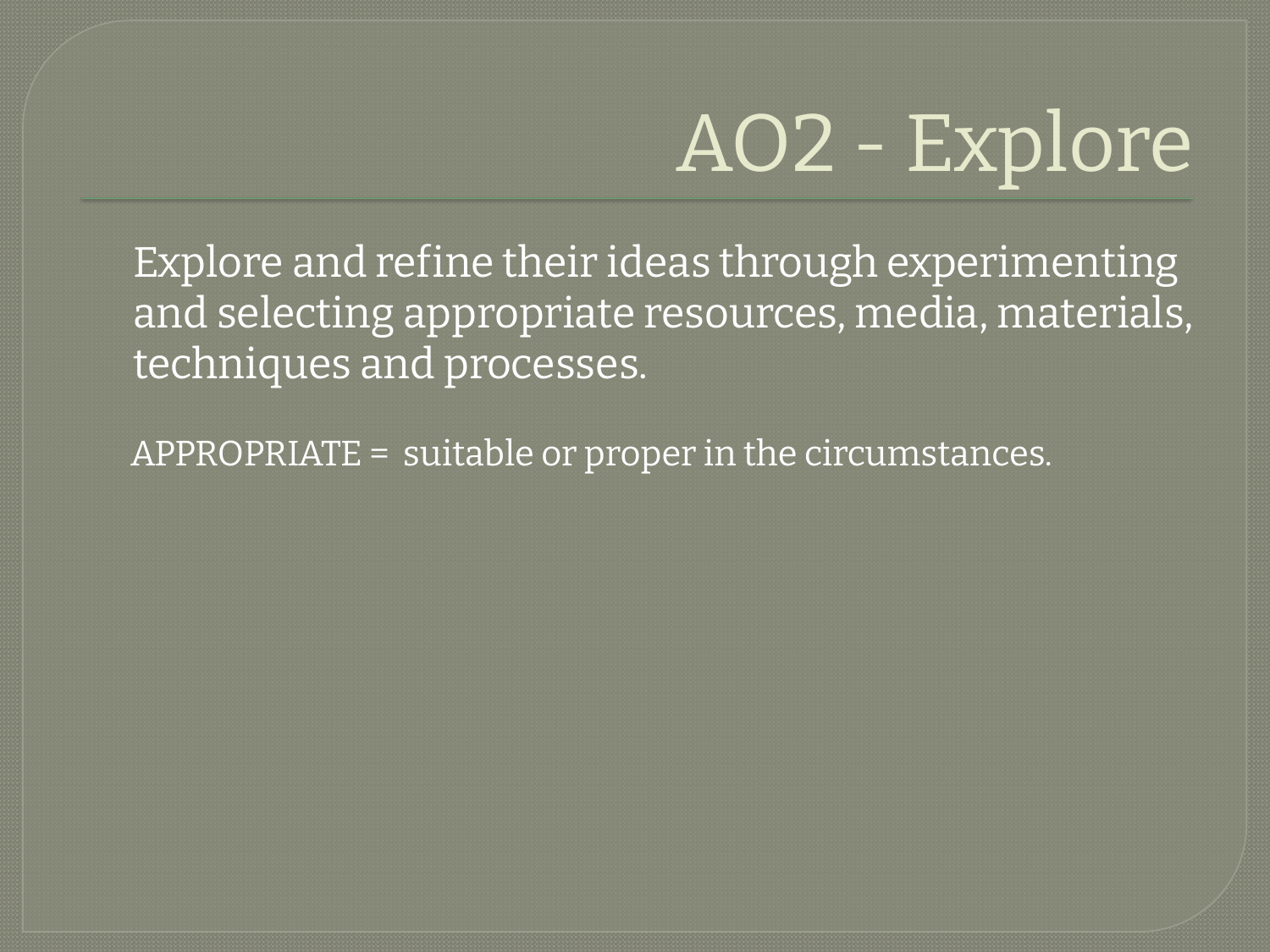

# AO2 - Explore
Explore and refine their ideas through experimenting and selecting appropriate resources, media, materials, techniques and processes.

APPROPRIATE =  suitable or proper in the circumstances.